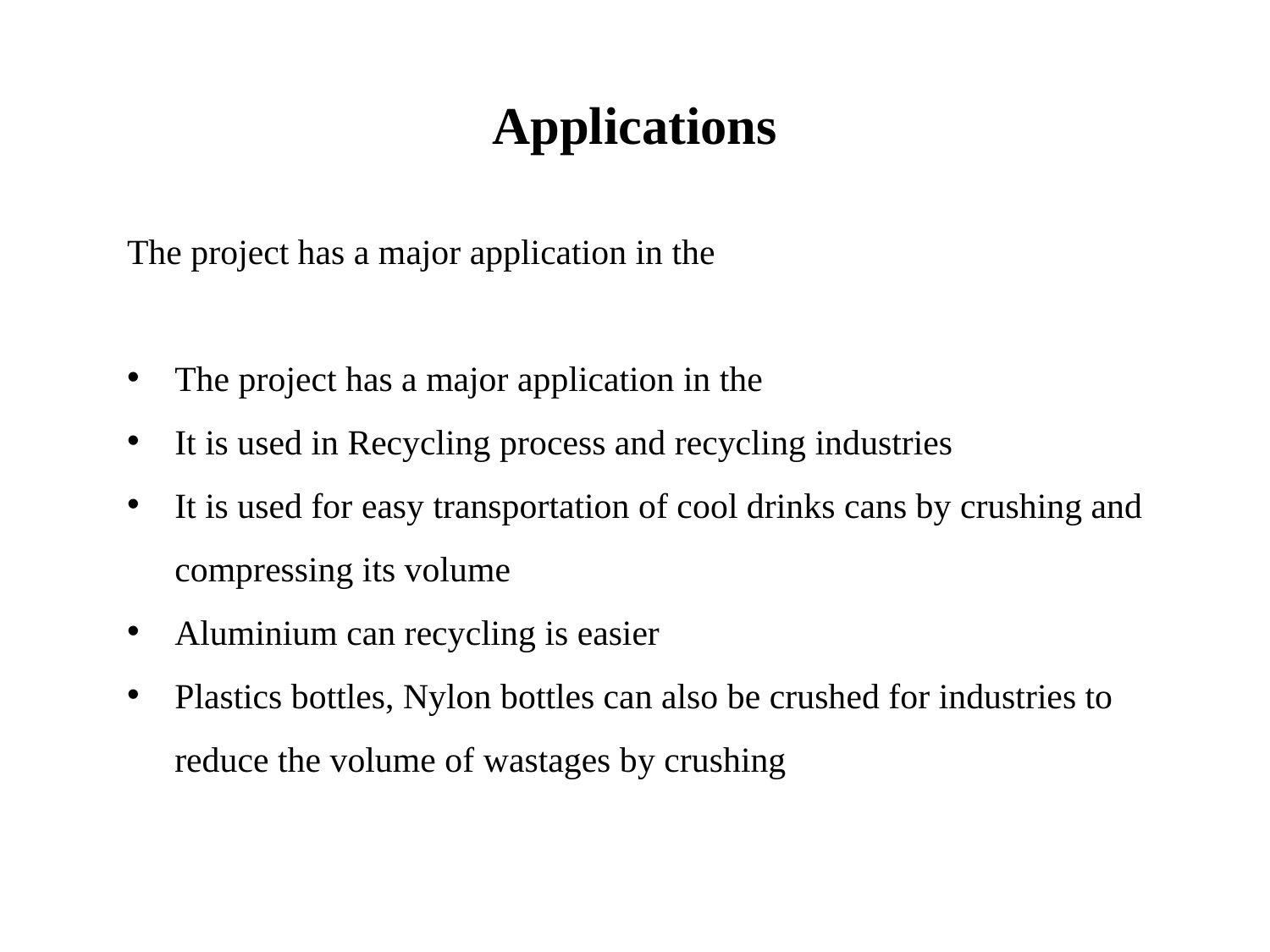

Applications
The project has a major application in the

The project has a major application in the
It is used in Recycling process and recycling industries
It is used for easy transportation of cool drinks cans by crushing and compressing its volume
Aluminium can recycling is easier
Plastics bottles, Nylon bottles can also be crushed for industries to reduce the volume of wastages by crushing